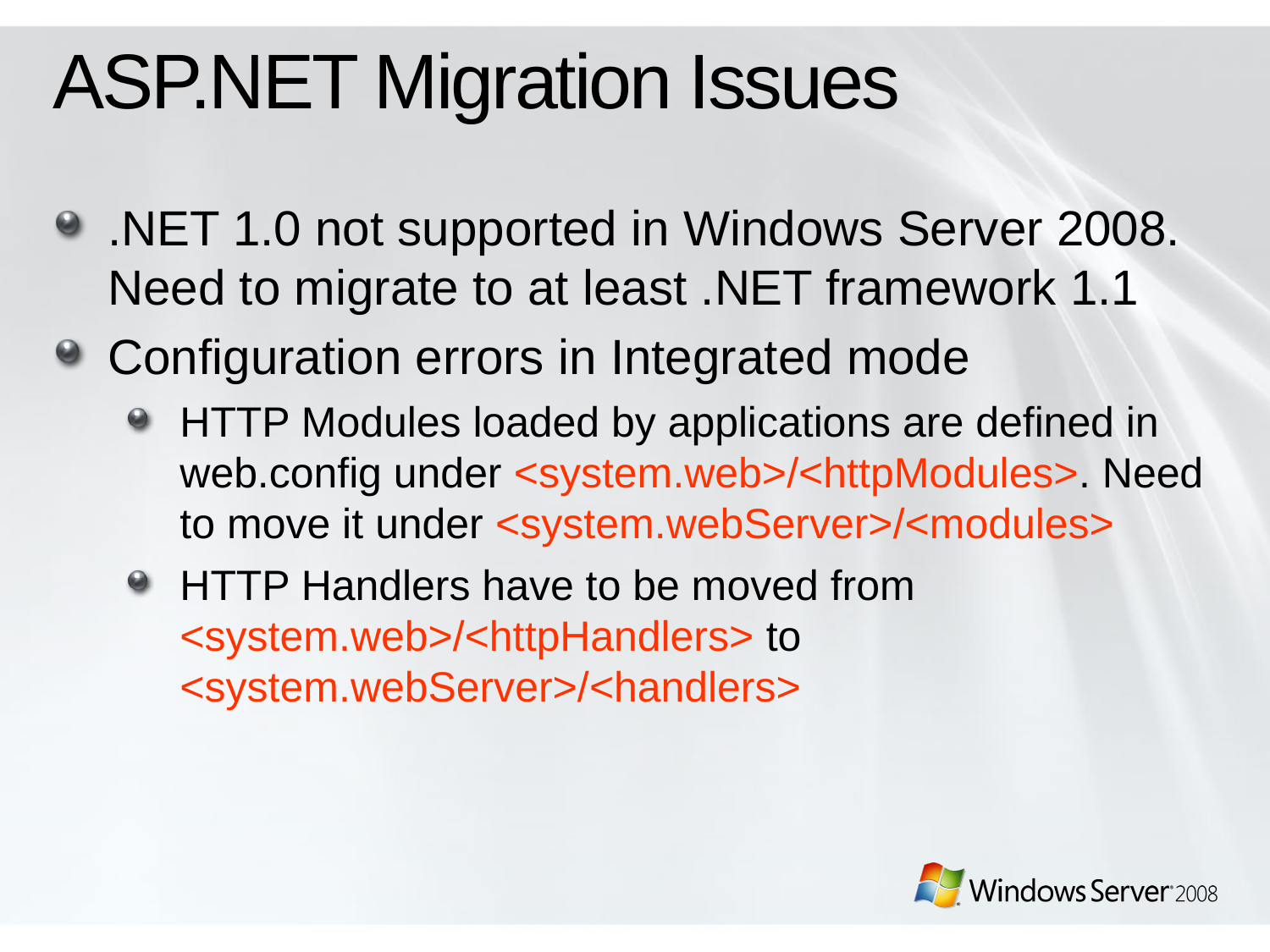

# ASP.NET Migration Issues
.NET 1.0 not supported in Windows Server 2008. Need to migrate to at least .NET framework 1.1
Configuration errors in Integrated mode
HTTP Modules loaded by applications are defined in web.config under <system.web>/<httpModules>. Need to move it under <system.webServer>/<modules>
HTTP Handlers have to be moved from <system.web>/<httpHandlers> to <system.webServer>/<handlers>